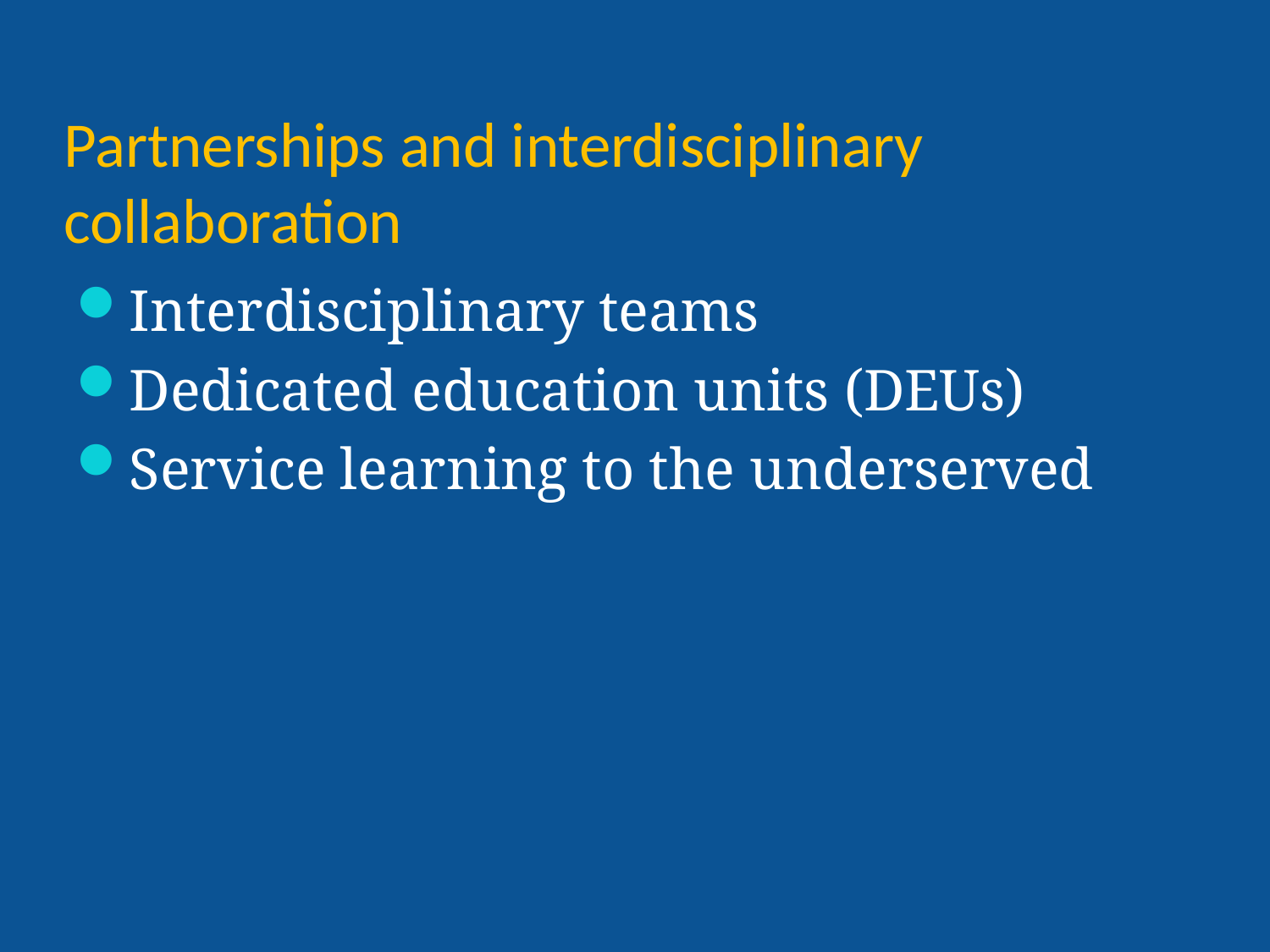

# Partnerships and interdisciplinary collaboration
Interdisciplinary teams
Dedicated education units (DEUs)
Service learning to the underserved